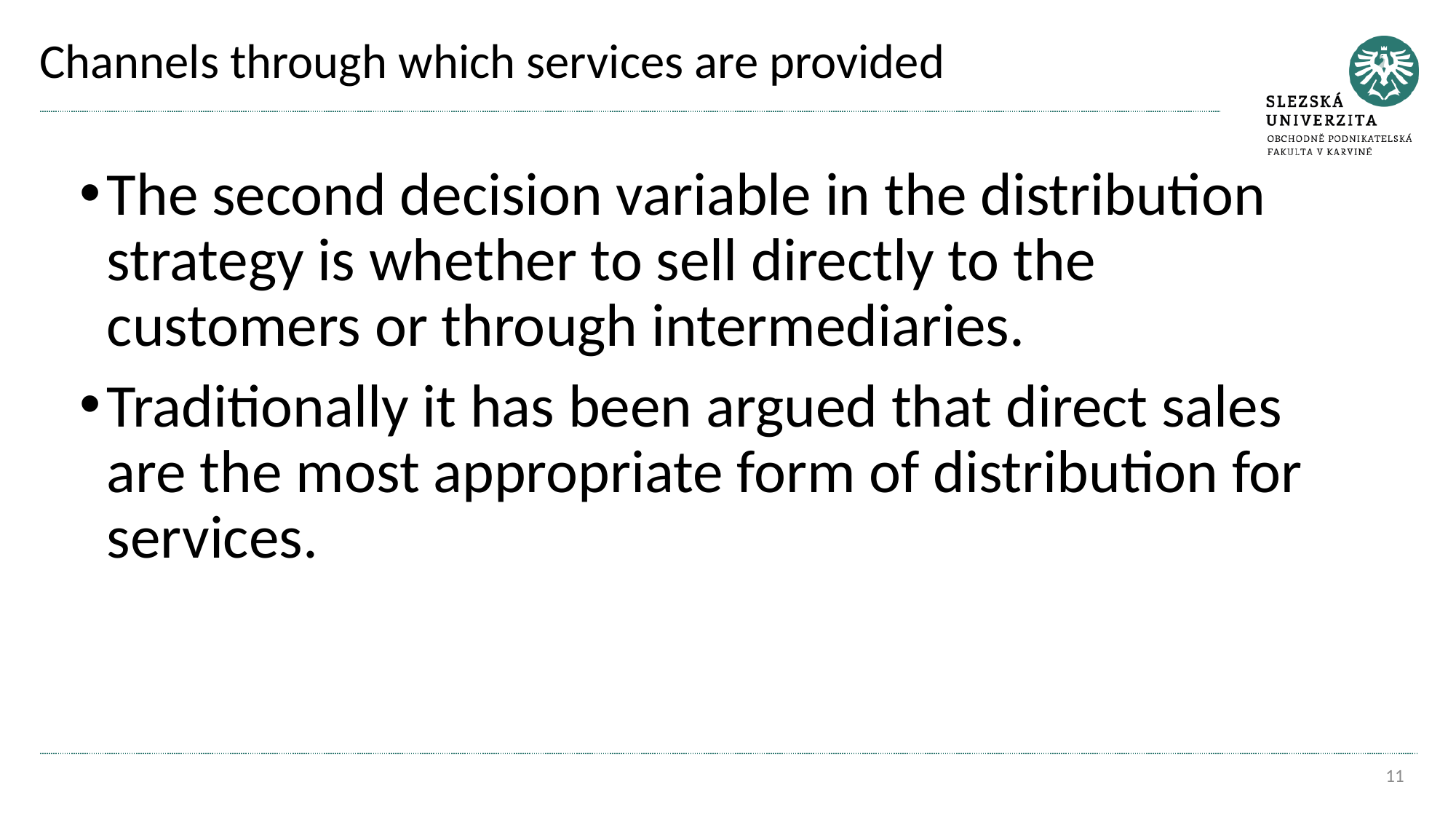

# Channels through which services are provided
The second decision variable in the distribution strategy is whether to sell directly to the customers or through intermediaries.
Traditionally it has been argued that direct sales are the most appropriate form of distribution for services.
11